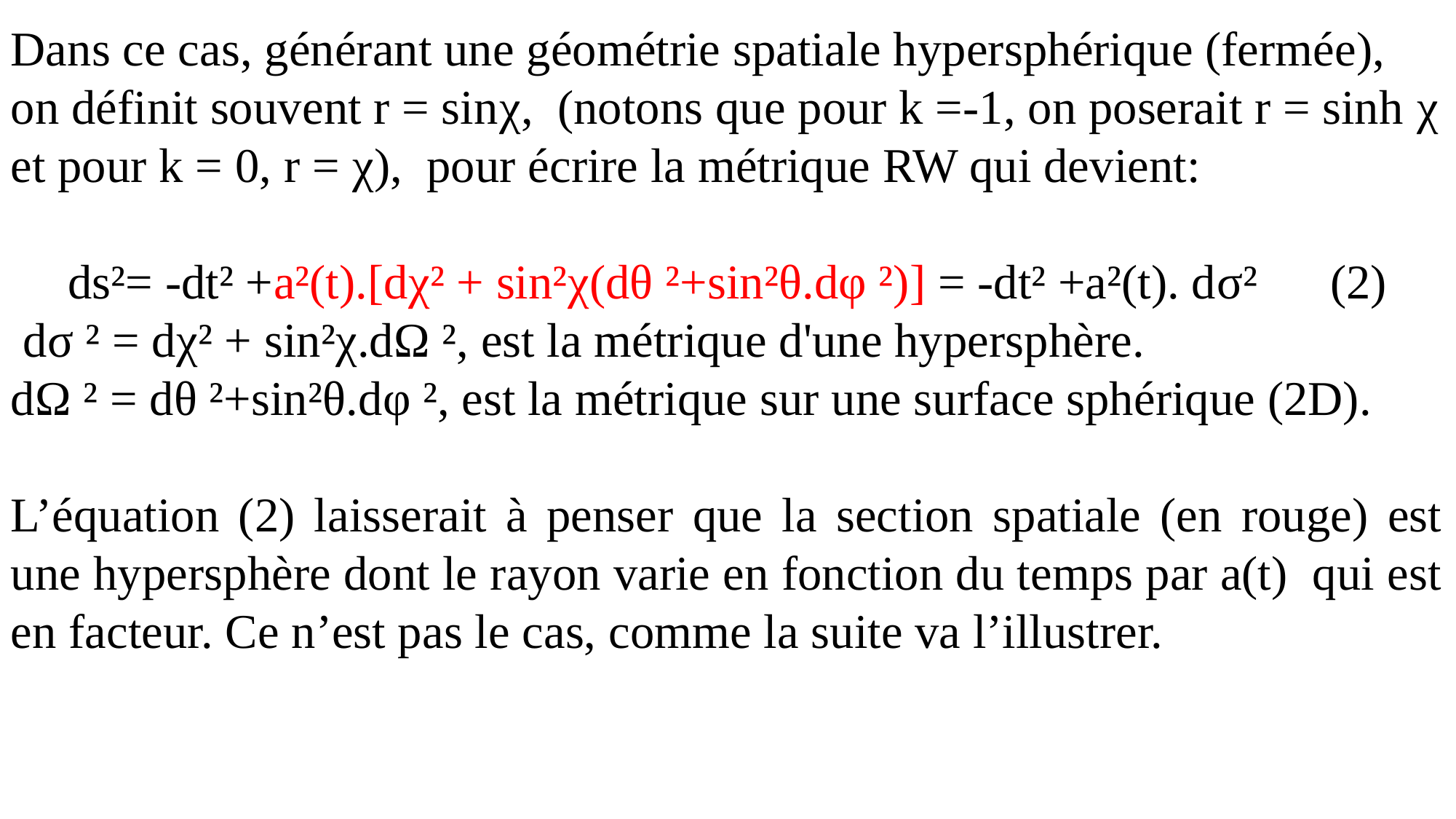

Dans ce cas, générant une géométrie spatiale hypersphérique (fermée), on définit souvent r = sinχ,  (notons que pour k =-1, on poserait r = sinh χ et pour k = 0, r = χ),  pour écrire la métrique RW qui devient:

ds²= -dt² +a²(t).[dχ² + sin²χ(dθ ²+sin²θ.dφ ²)] = -dt² +a²(t). dσ²      (2)
 dσ ² = dχ² + sin²χ.dΩ ², est la métrique d'une hypersphère.
dΩ ² = dθ ²+sin²θ.dφ ², est la métrique sur une surface sphérique (2D).

L’équation (2) laisserait à penser que la section spatiale (en rouge) est une hypersphère dont le rayon varie en fonction du temps par a(t)  qui est en facteur. Ce n’est pas le cas, comme la suite va l’illustrer.

.